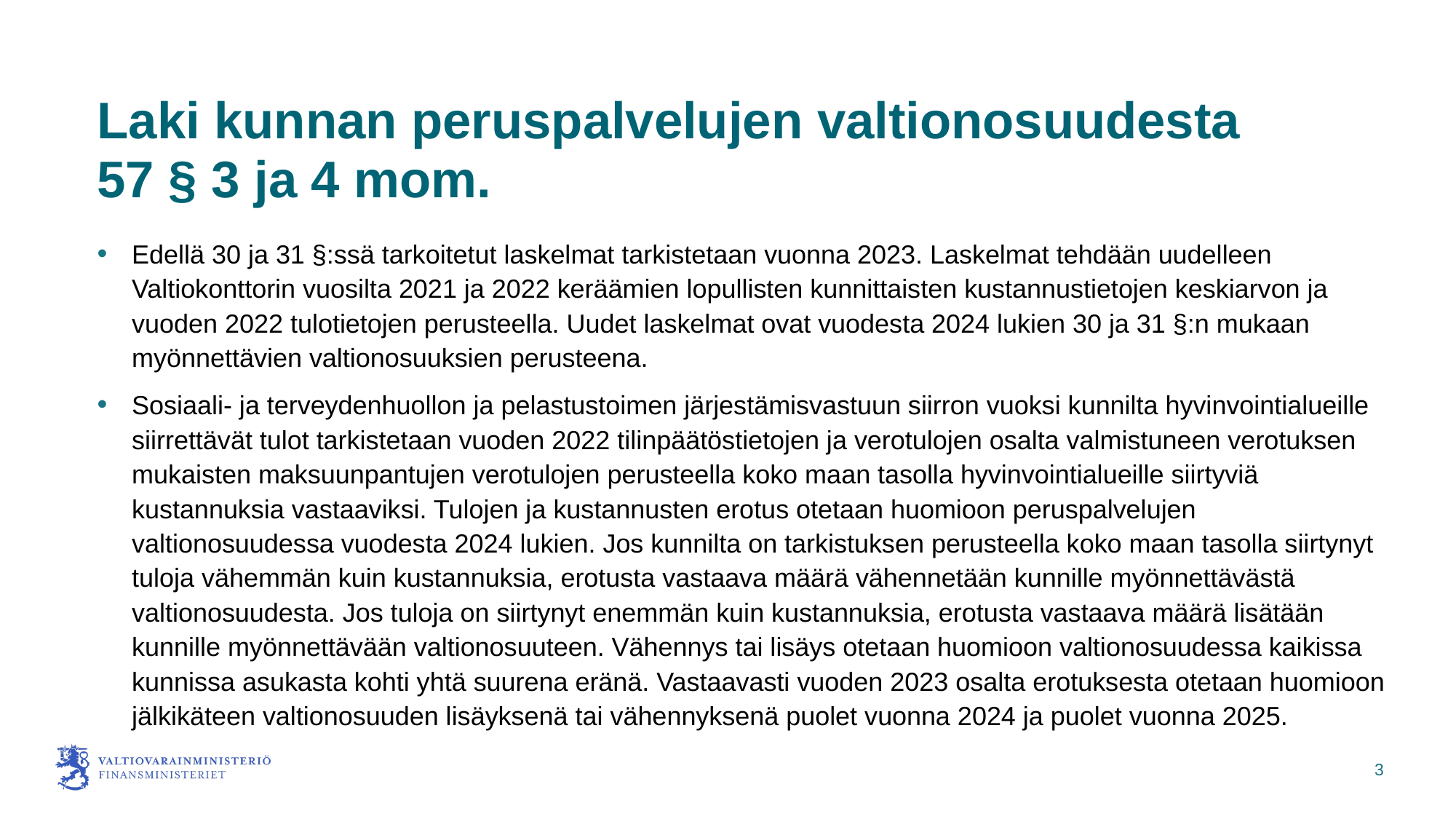

# Laki kunnan peruspalvelujen valtionosuudesta 57 § 3 ja 4 mom.
Edellä 30 ja 31 §:ssä tarkoitetut laskelmat tarkistetaan vuonna 2023. Laskelmat tehdään uudelleen Valtiokonttorin vuosilta 2021 ja 2022 keräämien lopullisten kunnittaisten kustannustietojen keskiarvon ja vuoden 2022 tulotietojen perusteella. Uudet laskelmat ovat vuodesta 2024 lukien 30 ja 31 §:n mukaan myönnettävien valtionosuuksien perusteena.
Sosiaali- ja terveydenhuollon ja pelastustoimen järjestämisvastuun siirron vuoksi kunnilta hyvinvointialueille siirrettävät tulot tarkistetaan vuoden 2022 tilinpäätöstietojen ja verotulojen osalta valmistuneen verotuksen mukaisten maksuunpantujen verotulojen perusteella koko maan tasolla hyvinvointialueille siirtyviä kustannuksia vastaaviksi. Tulojen ja kustannusten erotus otetaan huomioon peruspalvelujen valtionosuudessa vuodesta 2024 lukien. Jos kunnilta on tarkistuksen perusteella koko maan tasolla siirtynyt tuloja vähemmän kuin kustannuksia, erotusta vastaava määrä vähennetään kunnille myönnettävästä valtionosuudesta. Jos tuloja on siirtynyt enemmän kuin kustannuksia, erotusta vastaava määrä lisätään kunnille myönnettävään valtionosuuteen. Vähennys tai lisäys otetaan huomioon valtionosuudessa kaikissa kunnissa asukasta kohti yhtä suurena eränä. Vastaavasti vuoden 2023 osalta erotuksesta otetaan huomioon jälkikäteen valtionosuuden lisäyksenä tai vähennyksenä puolet vuonna 2024 ja puolet vuonna 2025.
3